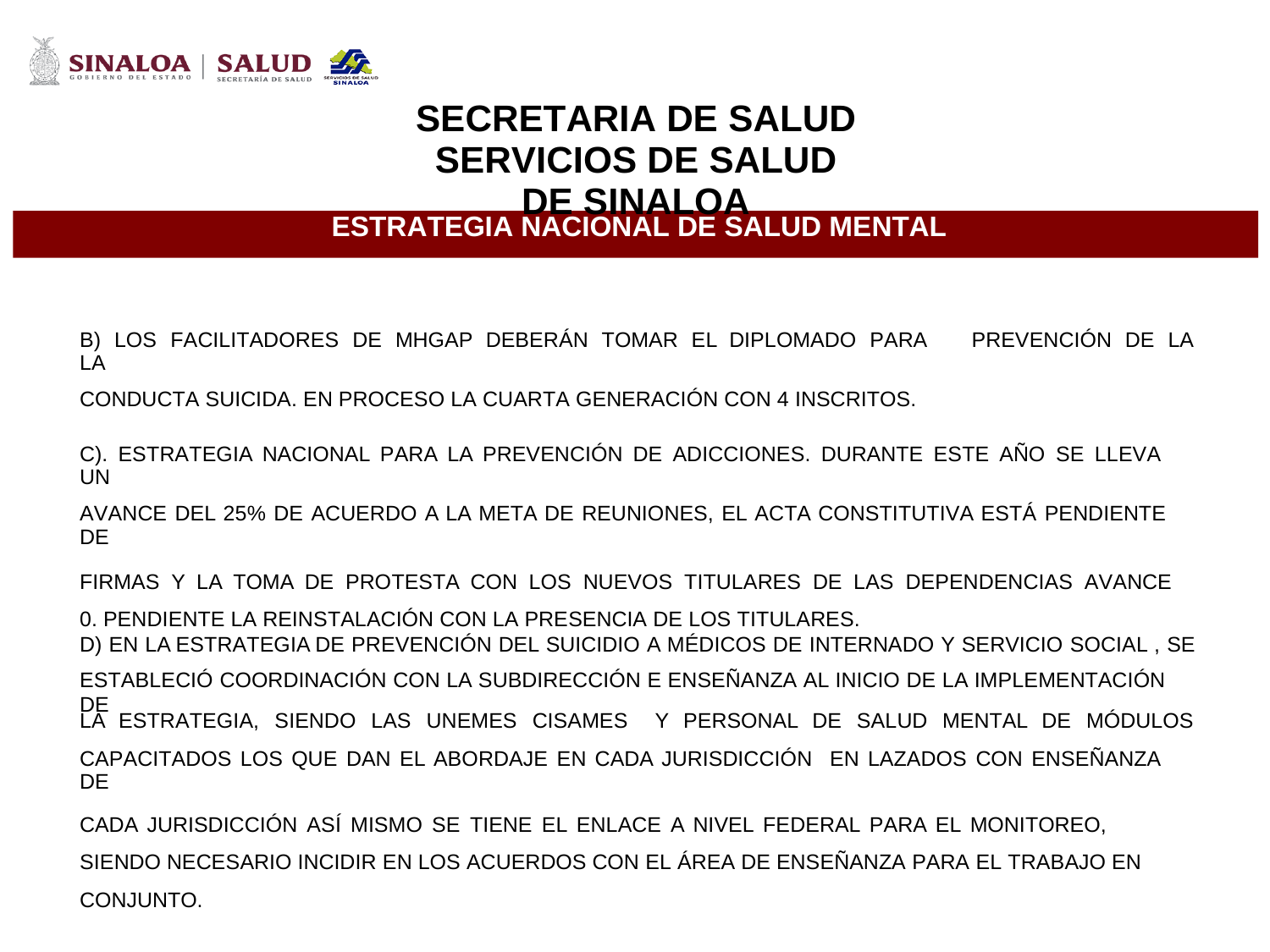

SECRETARIA DE SALUD
SERVICIOS DE SALUD DE SINALOA

ESTRATEGIA NACIONAL DE SALUD MENTAL
B)  LOS  FACILITADORES  DE  MHGAP  DEBERÁN  TOMAR  EL  DIPLOMADO  PARA  LA
CONDUCTA SUICIDA. EN PROCESO LA CUARTA GENERACIÓN CON 4 INSCRITOS.
PREVENCIÓN  DE  LA
C). ESTRATEGIA NACIONAL PARA LA PREVENCIÓN DE ADICCIONES. DURANTE ESTE AÑO SE LLEVA UN
AVANCE DEL 25% DE ACUERDO A LA META DE REUNIONES, EL ACTA CONSTITUTIVA ESTÁ PENDIENTE DE
FIRMAS Y LA TOMA DE PROTESTA CON LOS NUEVOS TITULARES DE LAS DEPENDENCIAS AVANCE 0. PENDIENTE LA REINSTALACIÓN CON LA PRESENCIA DE LOS TITULARES.
D) EN LA ESTRATEGIA DE PREVENCIÓN DEL SUICIDIO A MÉDICOS DE INTERNADO Y SERVICIO SOCIAL , SE
ESTABLECIÓ COORDINACIÓN CON LA SUBDIRECCIÓN E ENSEÑANZA AL INICIO DE LA IMPLEMENTACIÓN DE
LA  ESTRATEGIA,  SIENDO  LAS  UNEMES  CISAMES
Y  PERSONAL  DE  SALUD  MENTAL  DE  MÓDULOS
CAPACITADOS LOS QUE DAN EL ABORDAJE EN CADA JURISDICCIÓN  EN LAZADOS CON ENSEÑANZA DE
CADA JURISDICCIÓN ASÍ MISMO SE TIENE EL ENLACE A NIVEL FEDERAL PARA EL MONITOREO, SIENDO NECESARIO INCIDIR EN LOS ACUERDOS CON EL ÁREA DE ENSEÑANZA PARA EL TRABAJO EN CONJUNTO.